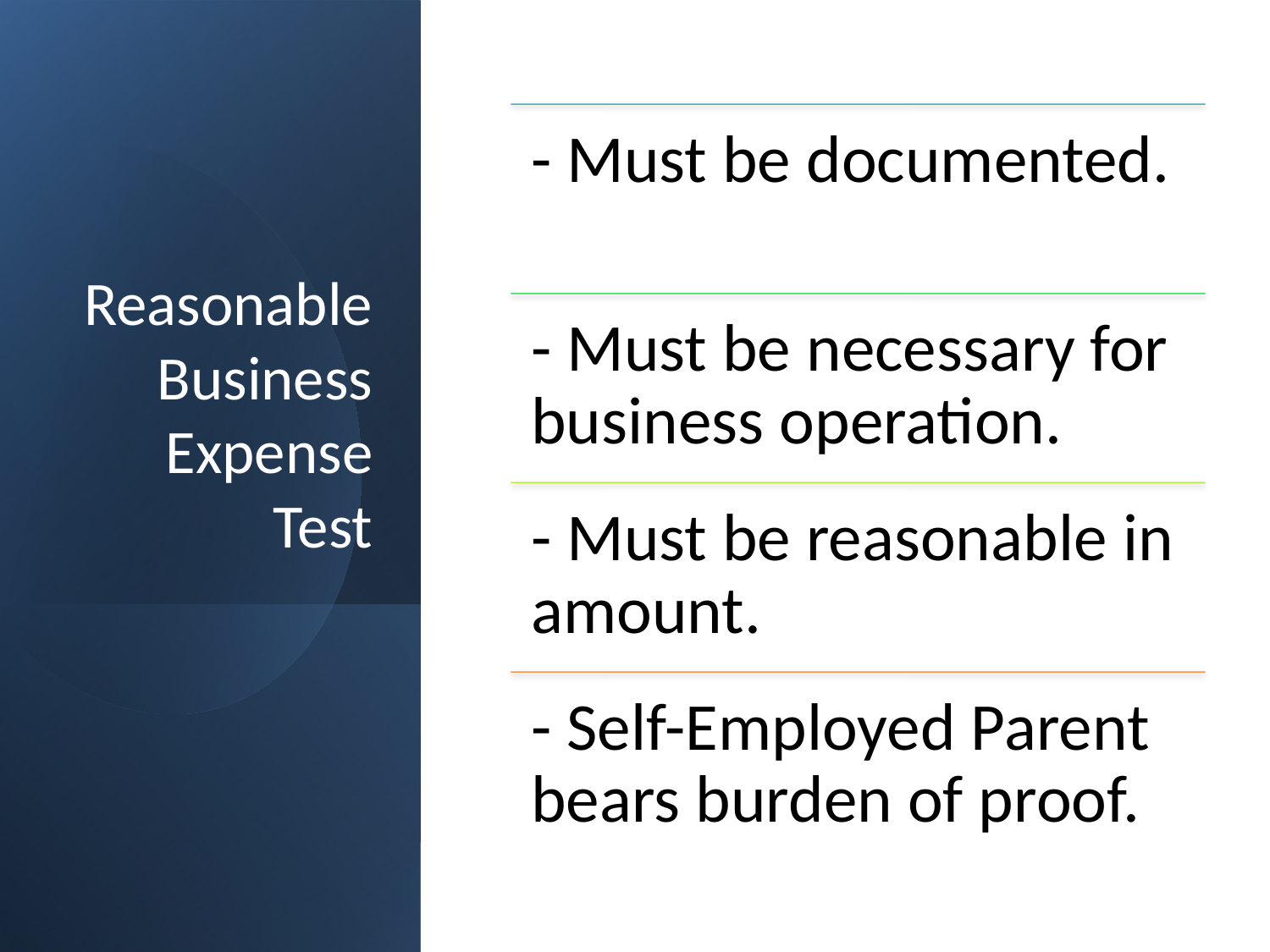

- Must be documented.
- Must be necessary for business operation.
- Must be reasonable in amount.
- Self-Employed Parent bears burden of proof.

# Reasonable Business Expense Test